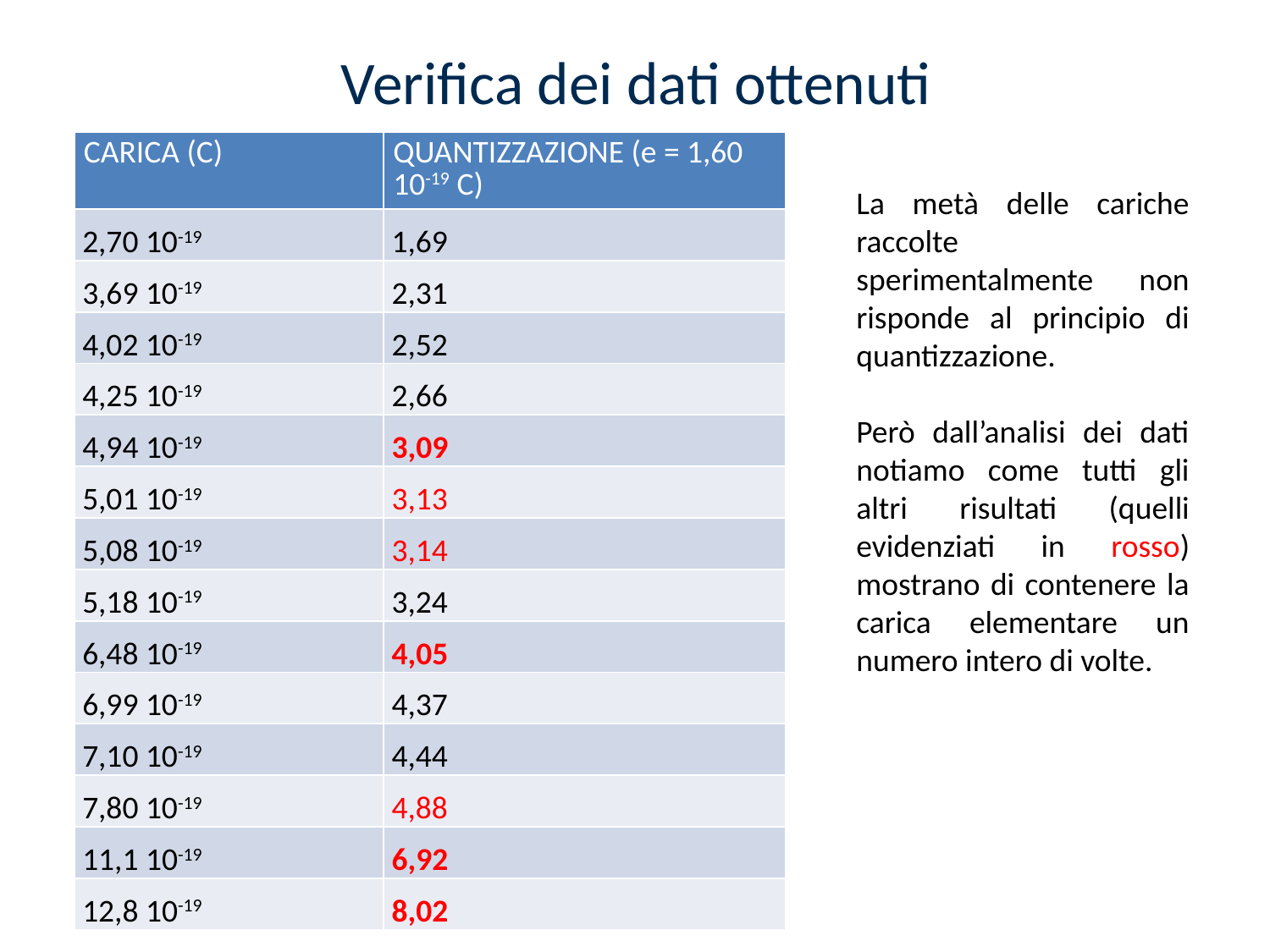

# Verifica dei dati ottenuti
| CARICA (C) | QUANTIZZAZIONE (e = 1,60 10-19 C) |
| --- | --- |
| 2,70 10-19 | 1,69 |
| 3,69 10-19 | 2,31 |
| 4,02 10-19 | 2,52 |
| 4,25 10-19 | 2,66 |
| 4,94 10-19 | 3,09 |
| 5,01 10-19 | 3,13 |
| 5,08 10-19 | 3,14 |
| 5,18 10-19 | 3,24 |
| 6,48 10-19 | 4,05 |
| 6,99 10-19 | 4,37 |
| 7,10 10-19 | 4,44 |
| 7,80 10-19 | 4,88 |
| 11,1 10-19 | 6,92 |
| 12,8 10-19 | 8,02 |
La metà delle cariche raccolte sperimentalmente non risponde al principio di quantizzazione.

Però dall’analisi dei dati notiamo come tutti gli altri risultati (quelli evidenziati in rosso) mostrano di contenere la carica elementare un numero intero di volte.